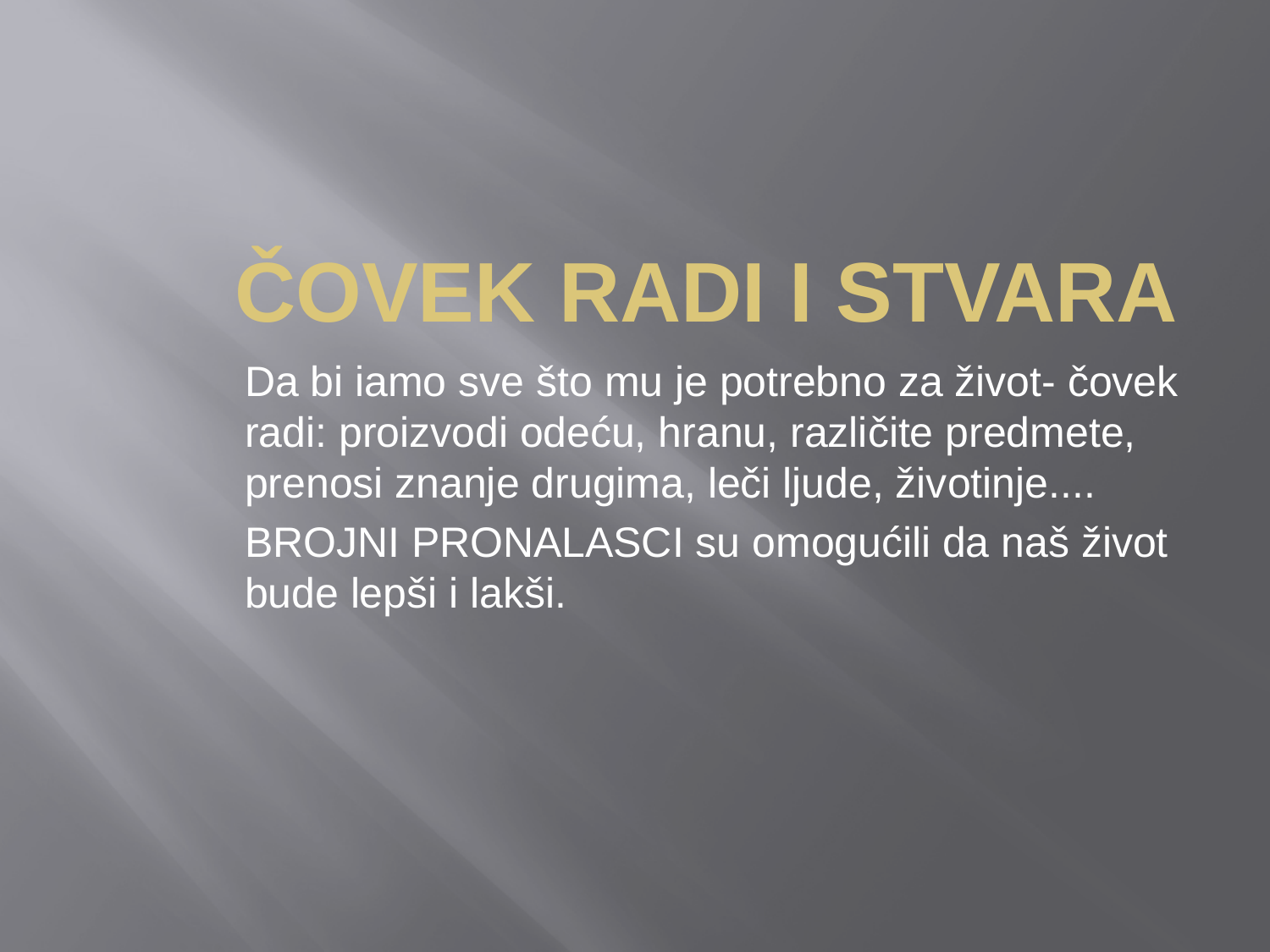

# ČOVEK RADI I STVARA
Da bi iamo sve što mu je potrebno za život- čovek radi: proizvodi odeću, hranu, različite predmete, prenosi znanje drugima, leči ljude, životinje....
BROJNI PRONALASCI su omogućili da naš život bude lepši i lakši.